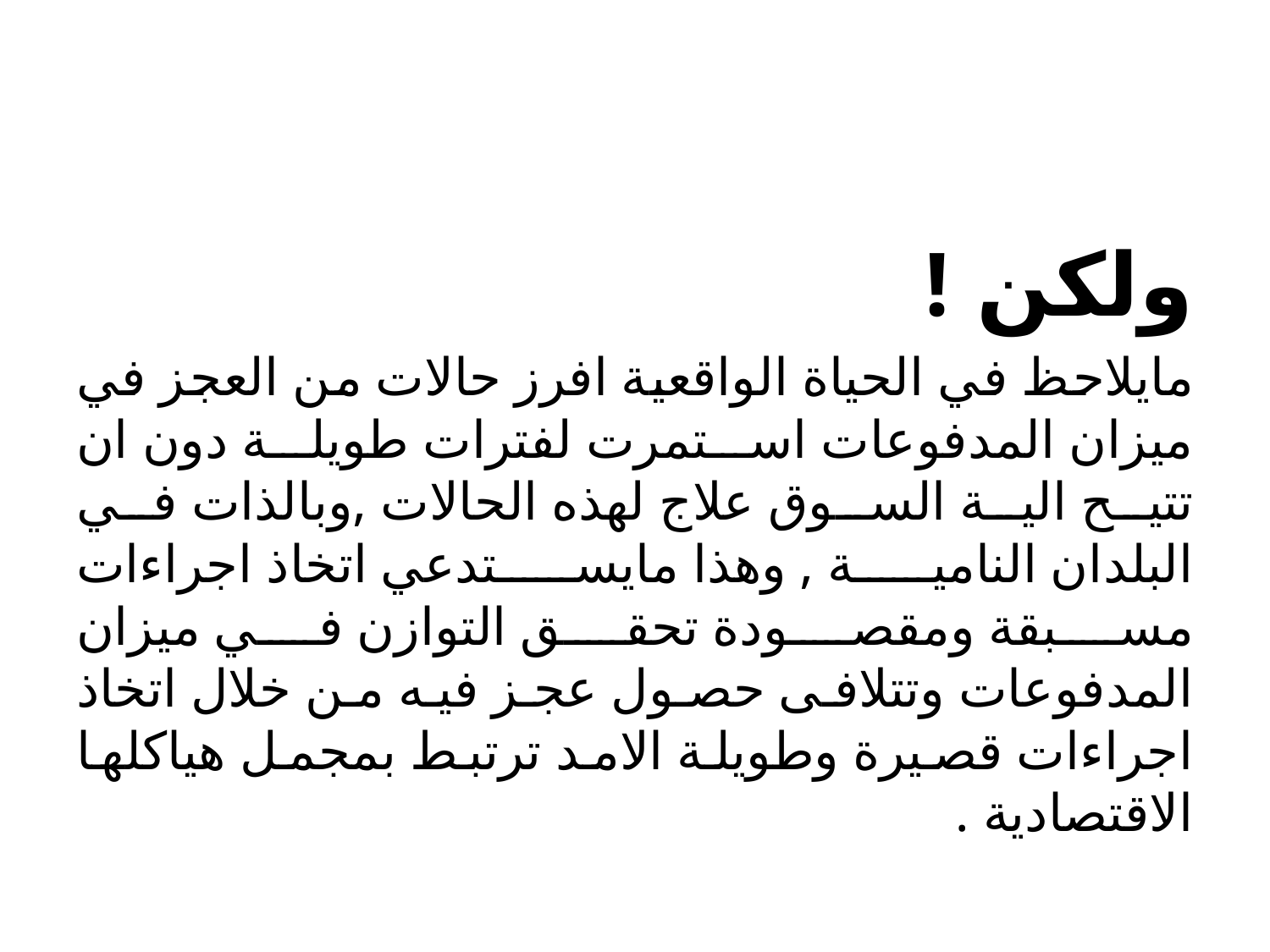

#
ولكن !
مايلاحظ في الحياة الواقعية افرز حالات من العجز في ميزان المدفوعات استمرت لفترات طويلة دون ان تتيح الية السوق علاج لهذه الحالات ,وبالذات في البلدان النامية , وهذا مايستدعي اتخاذ اجراءات مسبقة ومقصودة تحقق التوازن في ميزان المدفوعات وتتلافى حصول عجز فيه من خلال اتخاذ اجراءات قصيرة وطويلة الامد ترتبط بمجمل هياكلها الاقتصادية .